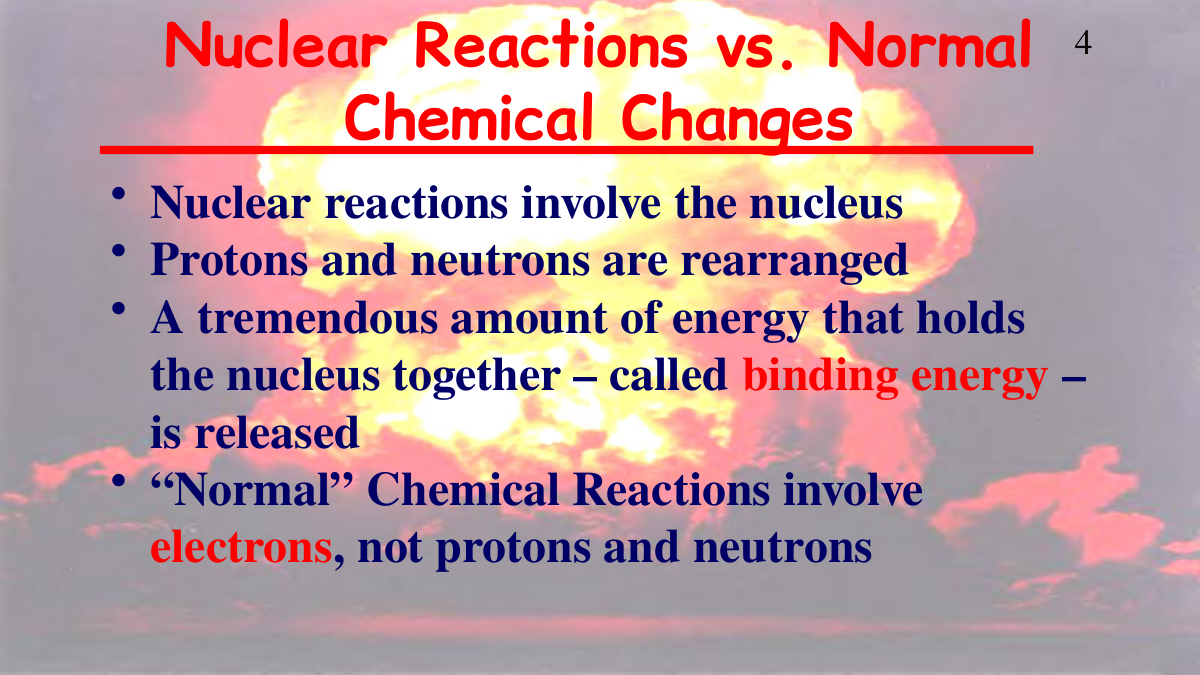

# Nuclear Reactions vs. Normal Chemical Changes

Nuclear reactions involve the nucleus
Protons and neutrons are rearranged
A tremendous amount of energy that holds the nucleus together – called binding energy – is released
“Normal” Chemical Reactions involve electrons, not protons and neutrons